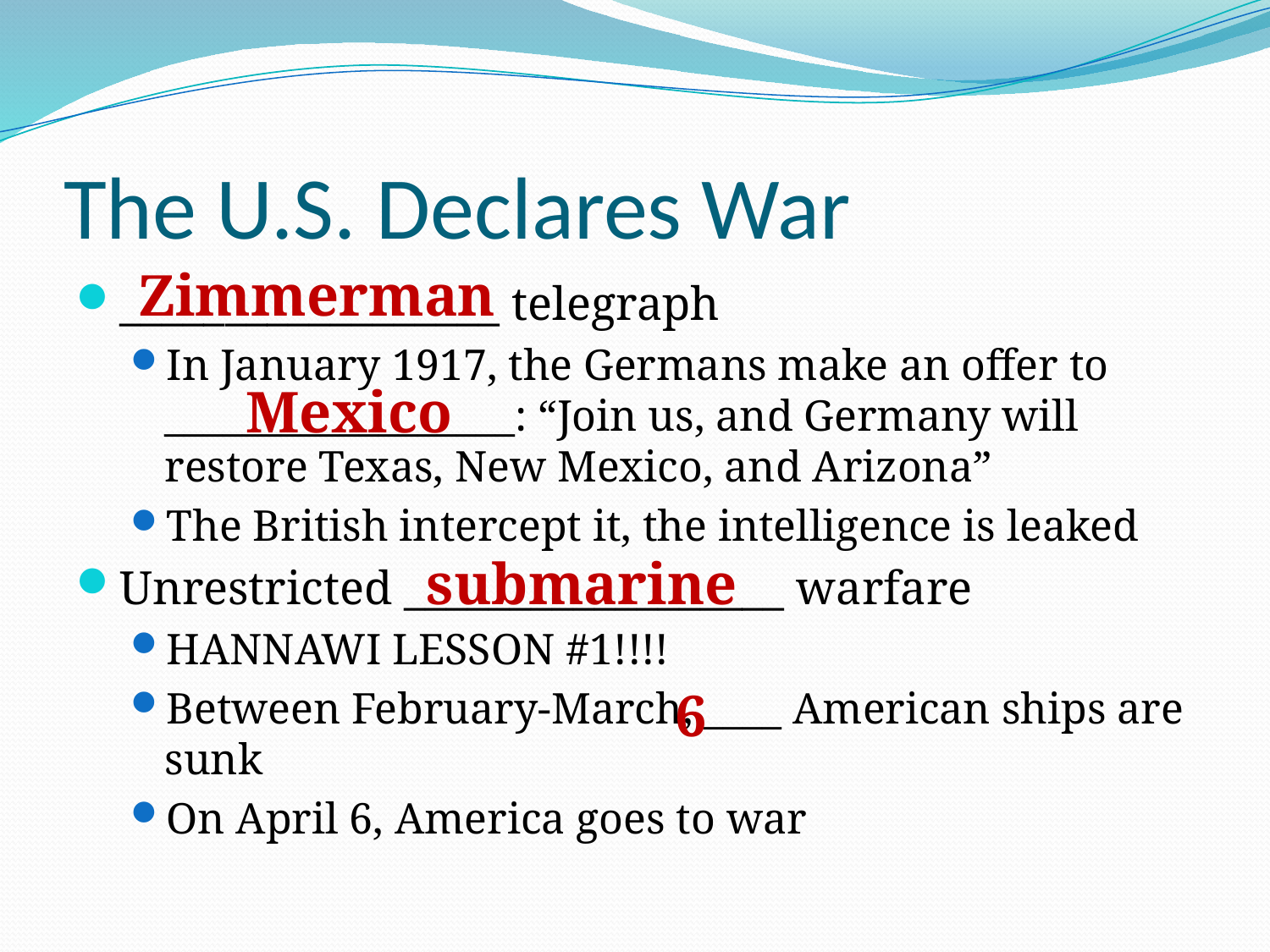

# The U.S. Declares War
Zimmerman
__________________ telegraph
In January 1917, the Germans make an offer to __________________: “Join us, and Germany will restore Texas, New Mexico, and Arizona”
The British intercept it, the intelligence is leaked
Unrestricted __________________ warfare
HANNAWI LESSON #1!!!!
Between February-March, ____ American ships are sunk
On April 6, America goes to war
Mexico
submarine
6